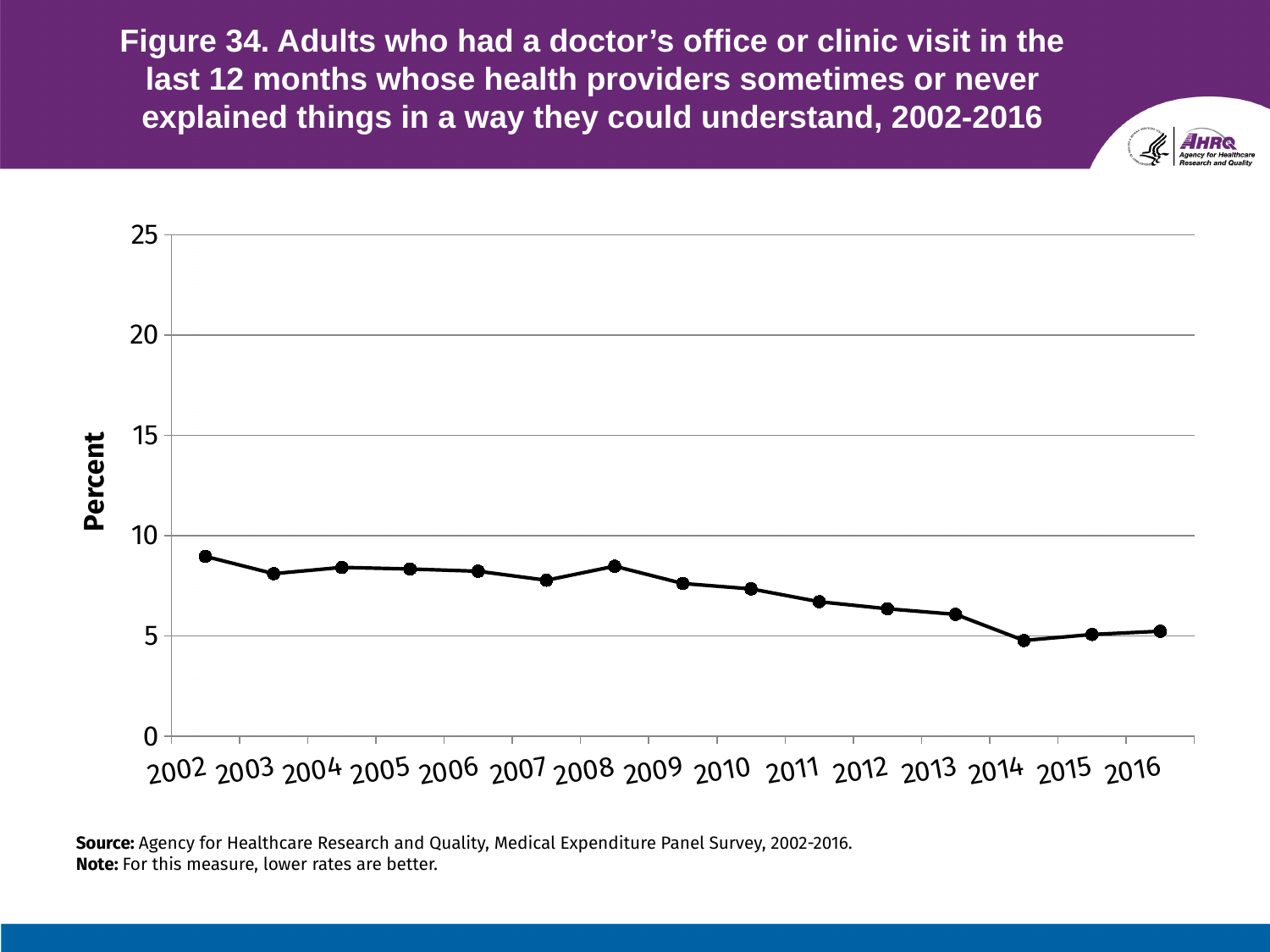

# Figure 34. Adults who had a doctor’s office or clinic visit in the last 12 months whose health providers sometimes or never explained things in a way they could understand, 2002-2016

### Chart

| Category | Total |
|---|---|
| 2002 | 8.97 |
| 2003 | 8.11 |
| 2004 | 8.42 |
| 2005 | 8.34 |
| 2006 | 8.23 |
| 2007 | 7.78 |
| 2008 | 8.48 |
| 2009 | 7.62 |
| 2010 | 7.35 |
| 2011 | 6.71 |
| 2012 | 6.36 |
| 2013 | 6.08 |
| 2014 | 4.78 |
| 2015 | 5.08 |
| 2016 | 5.24 |
Source: Agency for Healthcare Research and Quality, Medical Expenditure Panel Survey, 2002-2016.
Note: For this measure, lower rates are better.